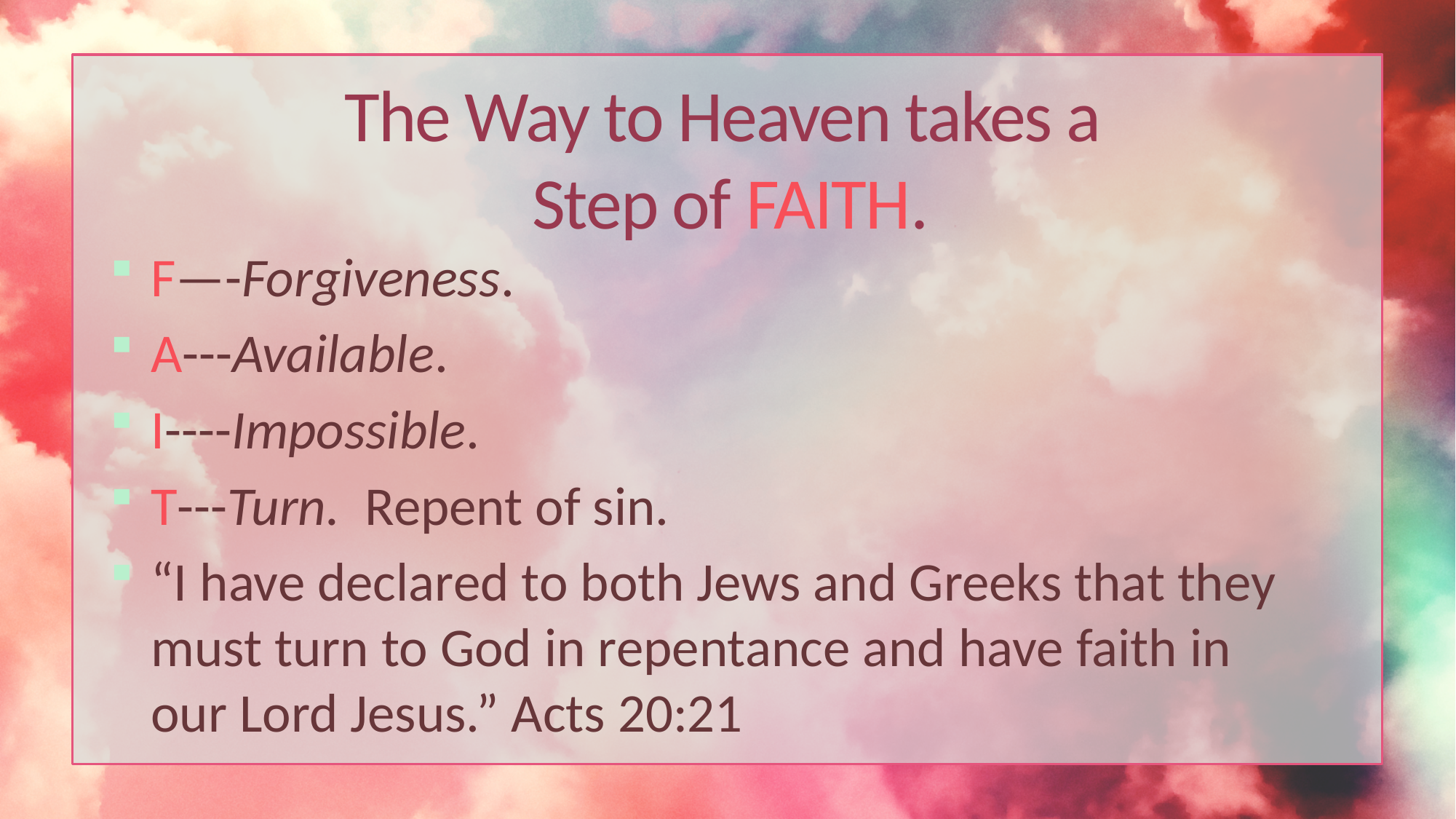

# The Way to Heaven takes a Step of FAITH.
F—-Forgiveness.
A---Available.
I----Impossible.
T---Turn.  Repent of sin.
“I have declared to both Jews and Greeks that they must turn to God in repentance and have faith in our Lord Jesus.” Acts 20:21